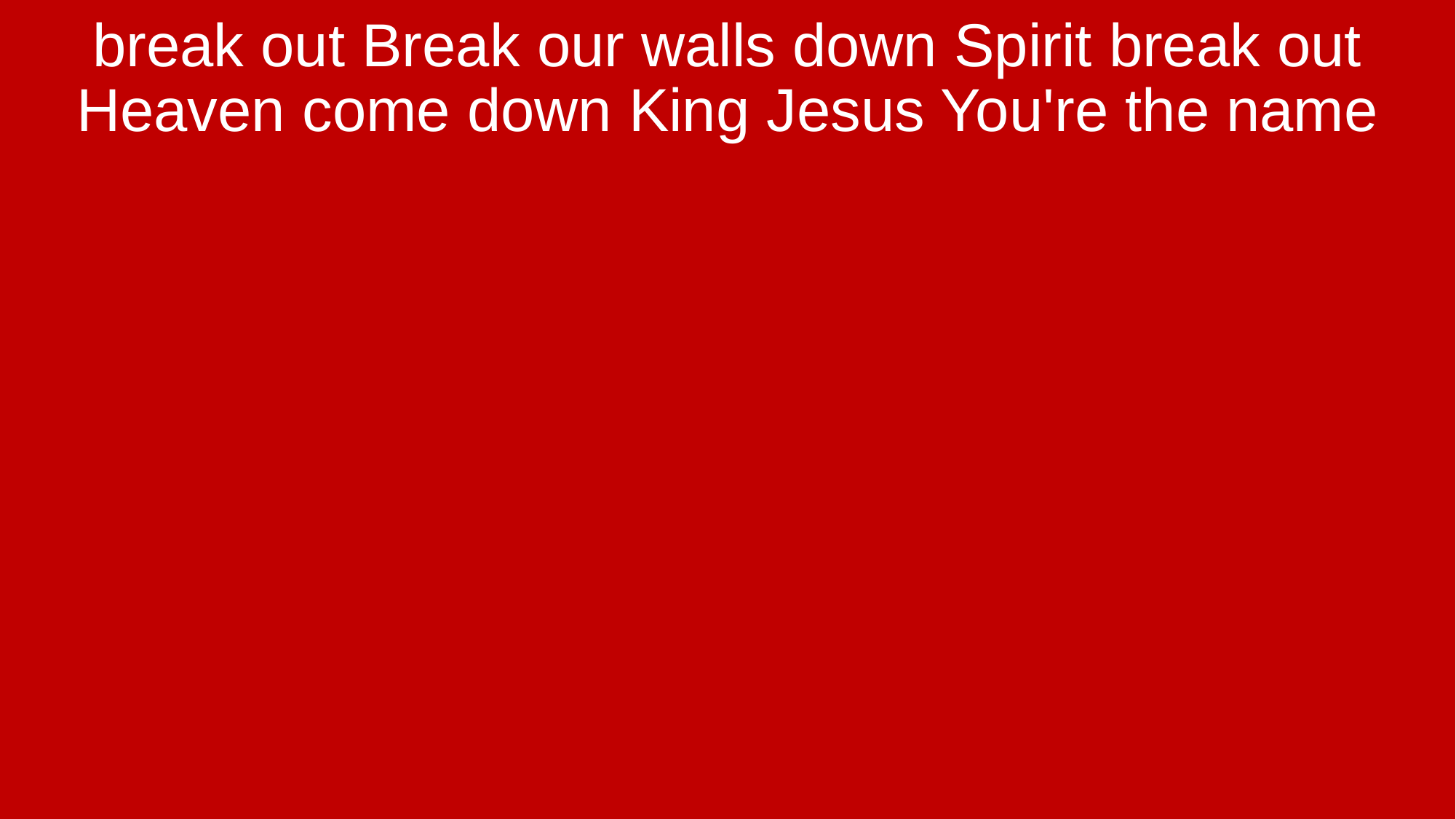

break out Break our walls down Spirit break out Heaven come down King Jesus You're the name